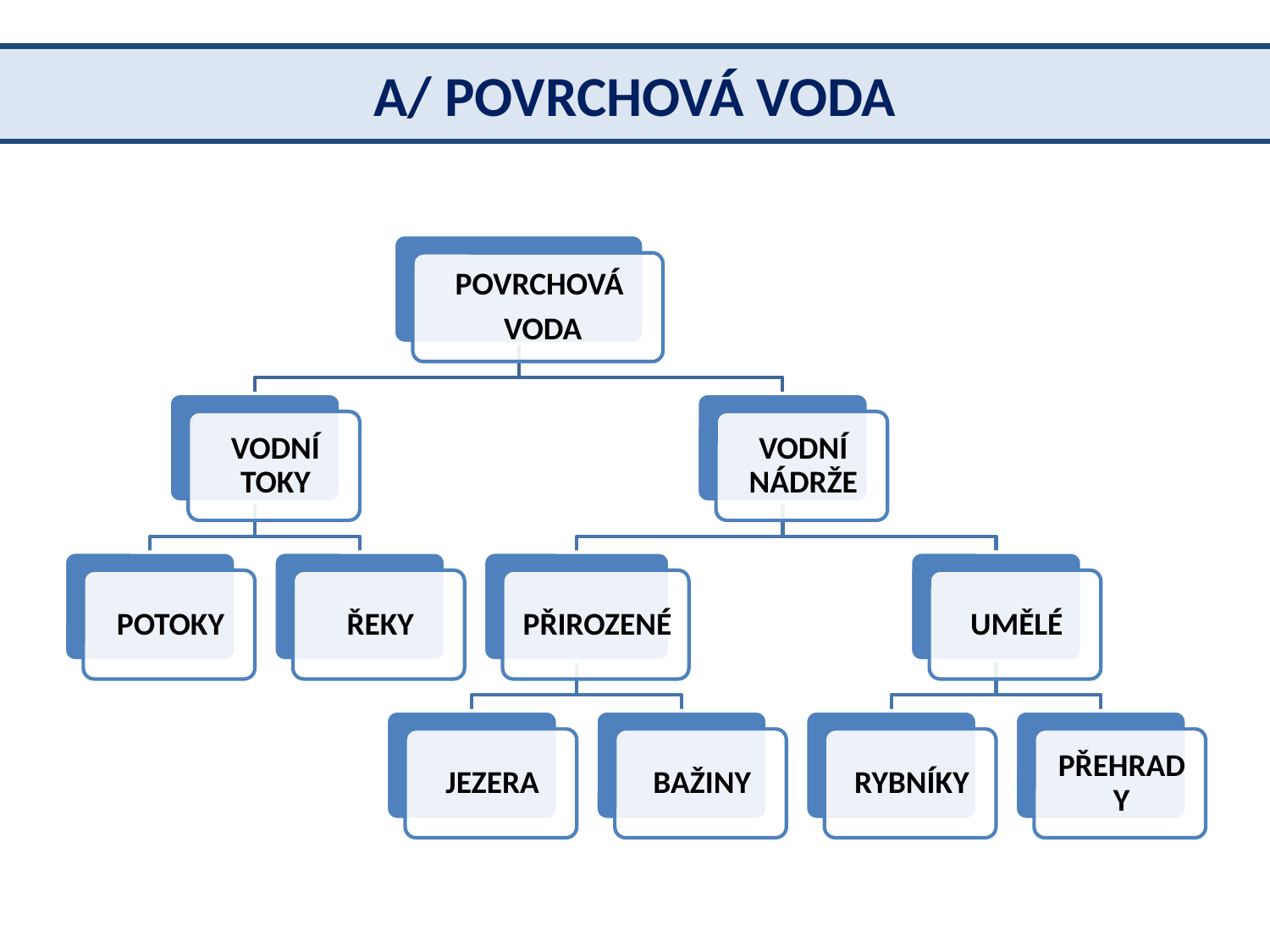

# A/ POVRCHOVÁ VODA
POVRCHOVÁ
 VODA
VODNÍ TOKY
POTOKY
ŘEKY
VODNÍ NÁDRŽE
PŘIROZENÉ
JEZERA
BAŽINY
UMĚLÉ
RYBNÍKY
PŘEHRADY